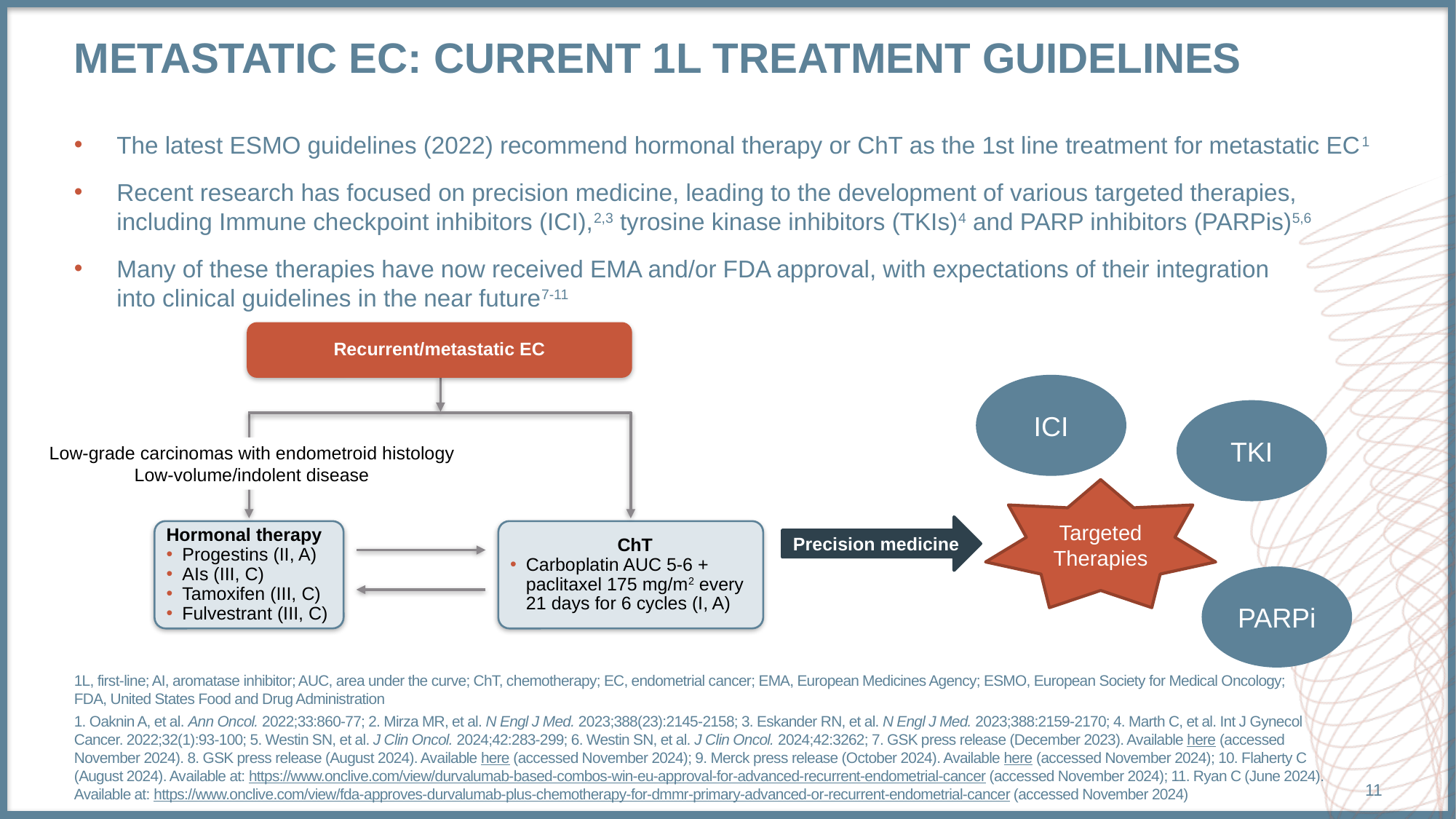

# METASTATIC EC: CURRENT 1L TREATMENT GUIDELINES
The latest ESMO guidelines (2022) recommend hormonal therapy or ChT as the 1st line treatment for metastatic EC1
Recent research has focused on precision medicine, leading to the development of various targeted therapies, including Immune checkpoint inhibitors (ICI),2,3 tyrosine kinase inhibitors (TKIs)4 and PARP inhibitors (PARPis)5,6
Many of these therapies have now received EMA and/or FDA approval, with expectations of their integration
into clinical guidelines in the near future7-11
Recurrent/metastatic EC
ICI
TKI
Low-grade carcinomas with endometroid histology
Low-volume/indolent disease
Targeted Therapies
Precision medicine
Hormonal therapy
Progestins (II, A)
AIs (III, C)
Tamoxifen (III, C)
Fulvestrant (III, C)
ChT
Carboplatin AUC 5-6 + paclitaxel 175 mg/m2 every 21 days for 6 cycles (I, A)
PARPi
1L, first-line; AI, aromatase inhibitor; AUC, area under the curve; ChT, chemotherapy; EC, endometrial cancer; EMA, European Medicines Agency; ESMO, European Society for Medical Oncology; FDA, United States Food and Drug Administration
1. Oaknin A, et al. Ann Oncol. 2022;33:860-77; 2. Mirza MR, et al. N Engl J Med. 2023;388(23):2145-2158; 3. Eskander RN, et al. N Engl J Med. 2023;388:2159-2170; 4. Marth C, et al. Int J Gynecol Cancer. 2022;32(1):93-100; 5. Westin SN, et al. J Clin Oncol. 2024;42:283-299; 6. Westin SN, et al. J Clin Oncol. 2024;42:3262; 7. GSK press release (December 2023). Available here (accessed November 2024). 8. GSK press release (August 2024). Available here (accessed November 2024); 9. Merck press release (October 2024). Available here (accessed November 2024); 10. Flaherty C (August 2024). Available at: https://www.onclive.com/view/durvalumab-based-combos-win-eu-approval-for-advanced-recurrent-endometrial-cancer (accessed November 2024); 11. Ryan C (June 2024). Available at: https://www.onclive.com/view/fda-approves-durvalumab-plus-chemotherapy-for-dmmr-primary-advanced-or-recurrent-endometrial-cancer (accessed November 2024)
11